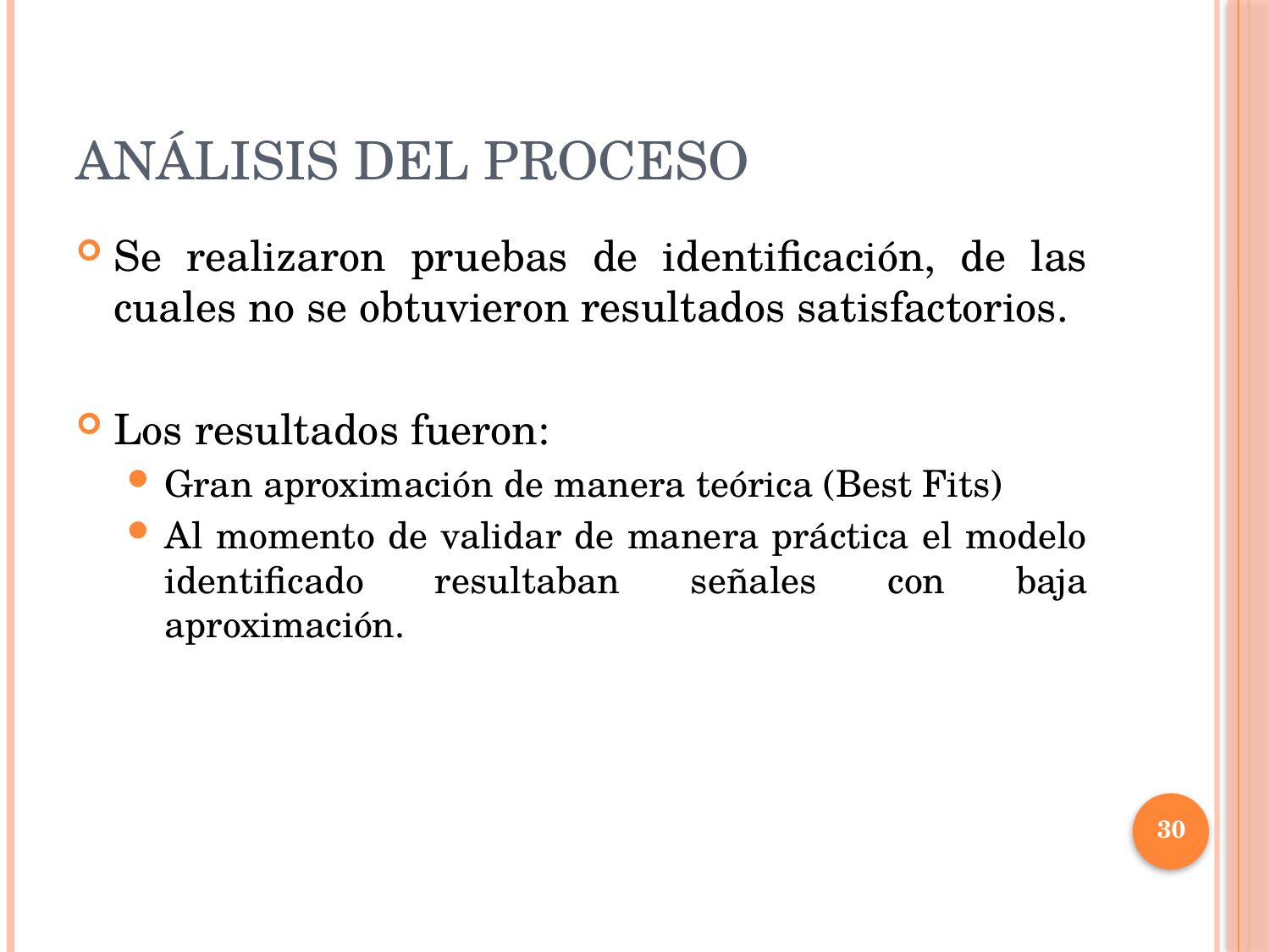

# Análisis del proceso
Se realizaron pruebas de identificación, de las cuales no se obtuvieron resultados satisfactorios.

Los resultados fueron:
Gran aproximación de manera teórica (Best Fits)
Al momento de validar de manera práctica el modelo identificado resultaban señales con baja aproximación.
30